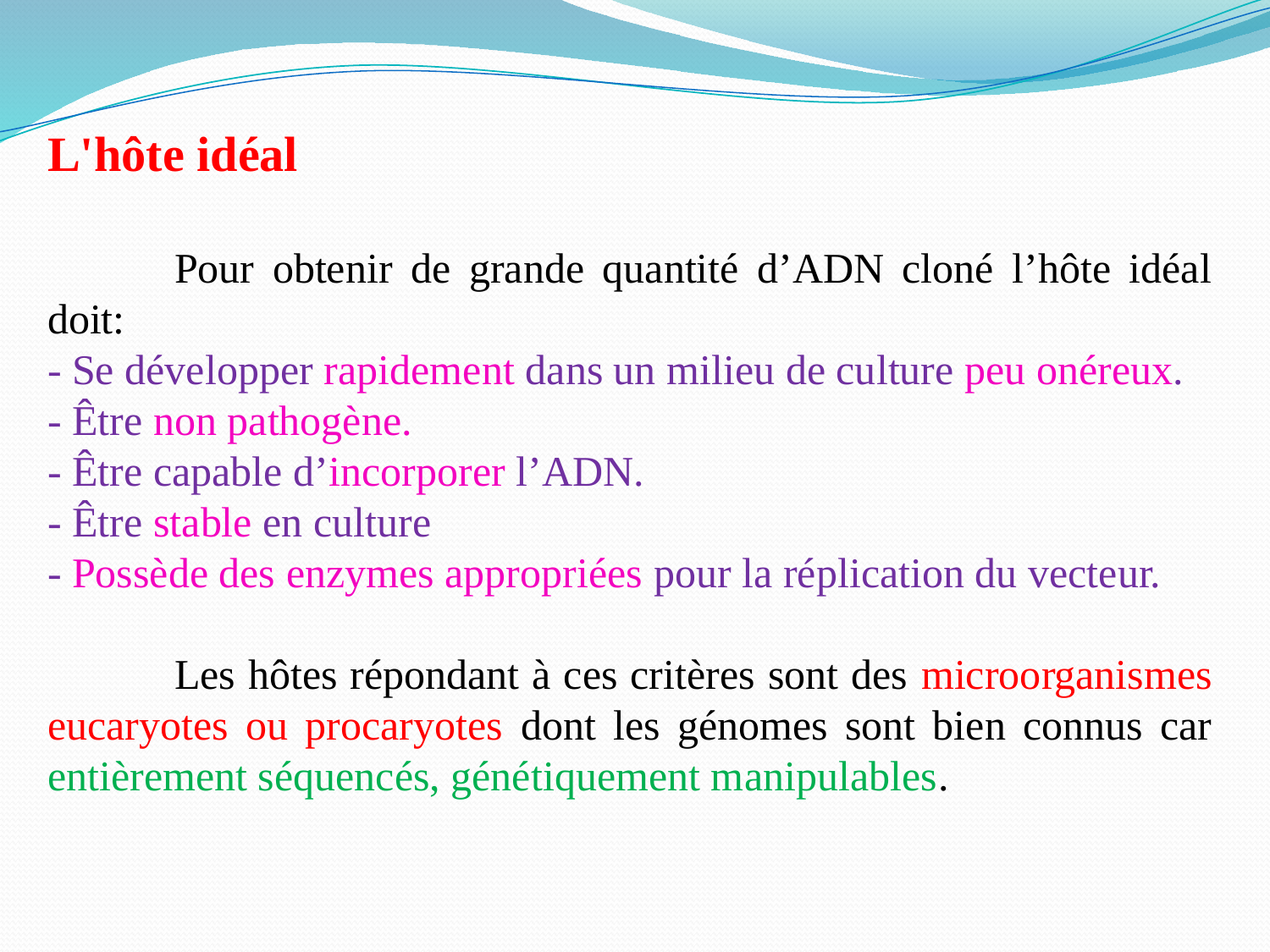

L'hôte idéal

	Pour obtenir de grande quantité d’ADN cloné l’hôte idéal doit:
- Se développer rapidement dans un milieu de culture peu onéreux.
- Être non pathogène.
- Être capable d’incorporer l’ADN.
- Être stable en culture
- Possède des enzymes appropriées pour la réplication du vecteur.

	Les hôtes répondant à ces critères sont des microorganismes eucaryotes ou procaryotes dont les génomes sont bien connus car entièrement séquencés, génétiquement manipulables.